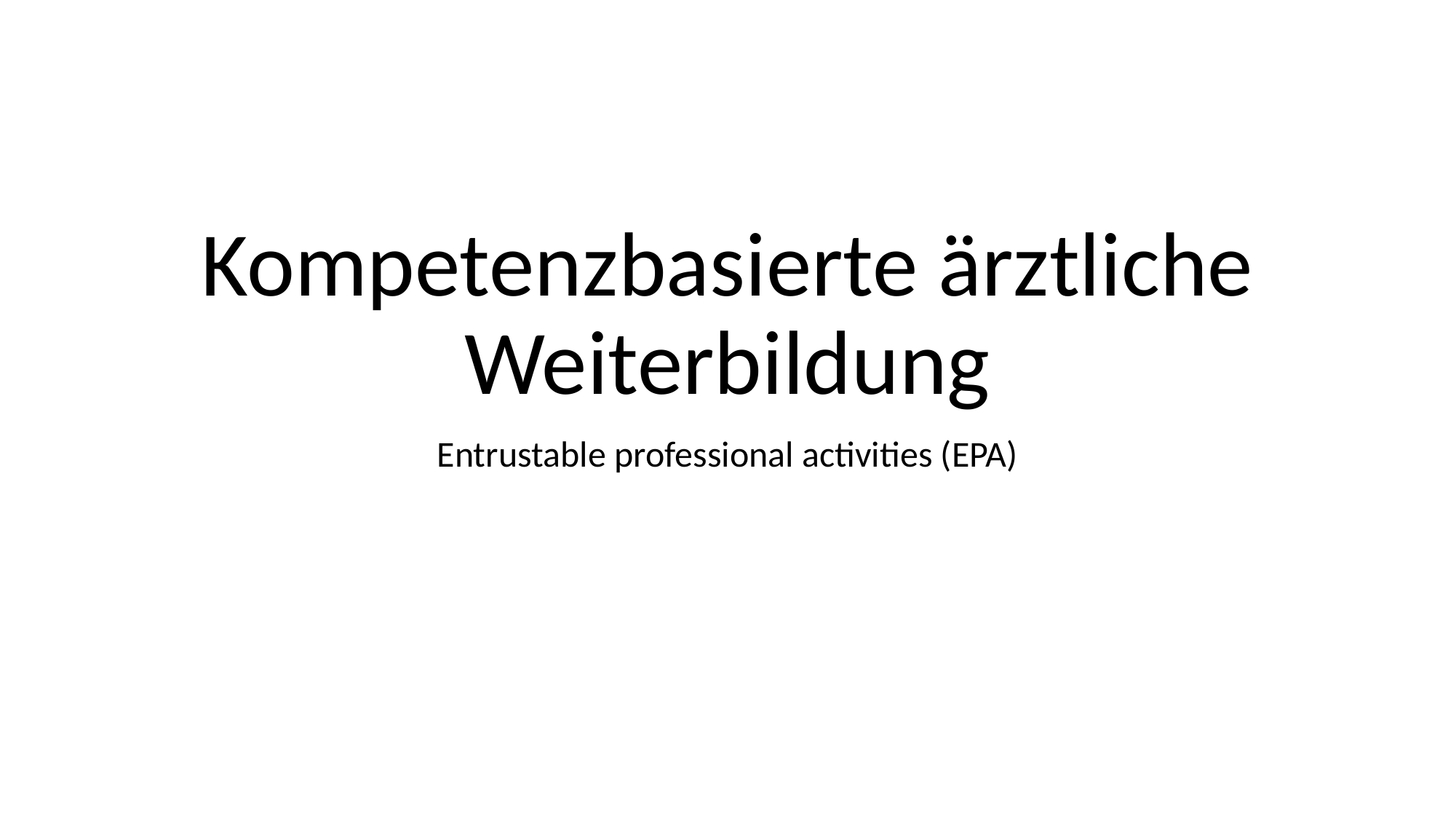

# Kompetenzbasierte ärztliche Weiterbildung
Entrustable professional activities (EPA)